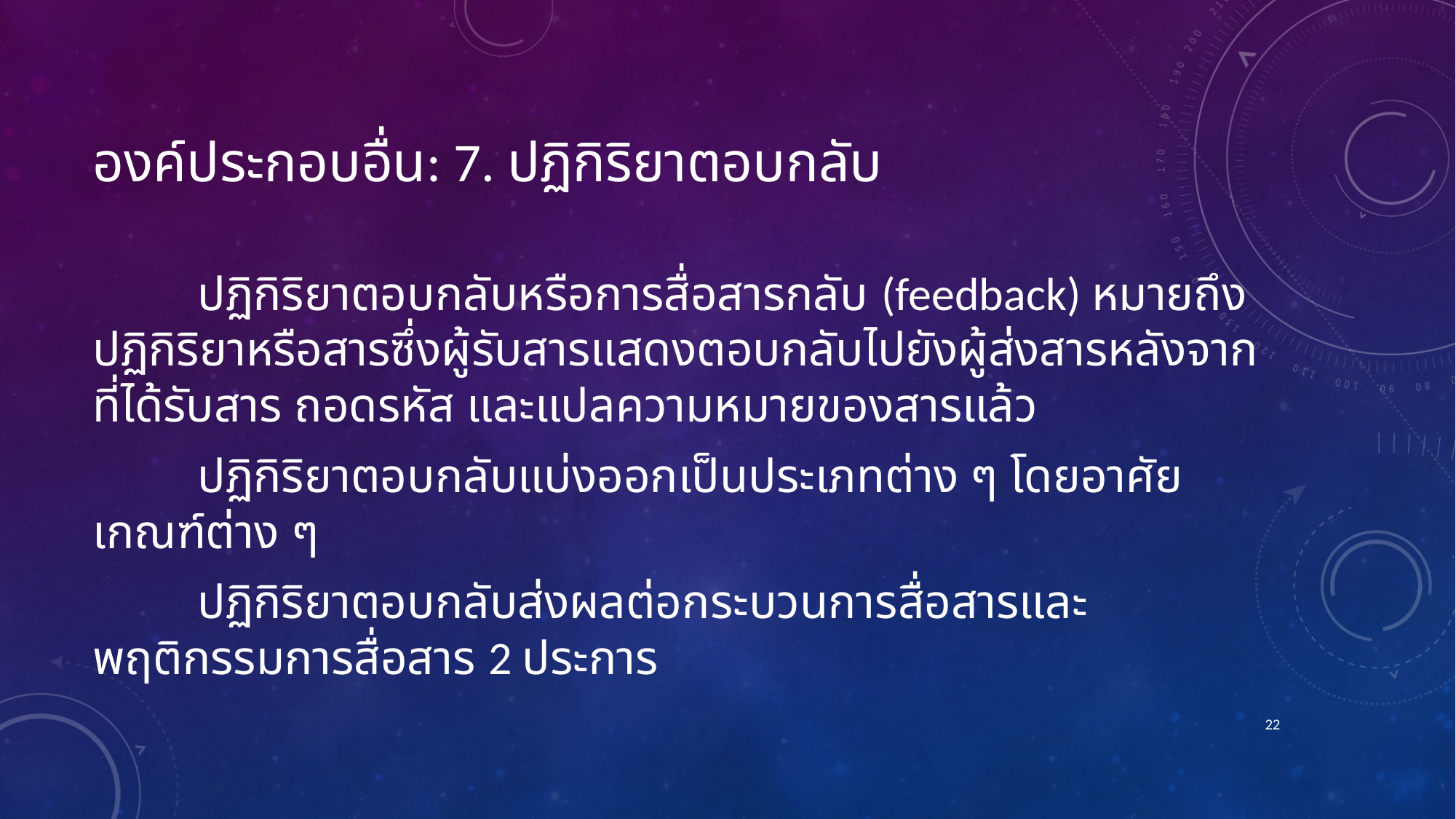

# องค์ประกอบอื่น: 7. ปฏิกิริยาตอบกลับ
	ปฏิกิริยาตอบกลับหรือการสื่อสารกลับ (feedback) หมายถึง ปฏิกิริยาหรือสารซึ่งผู้รับสารแสดงตอบกลับไปยังผู้ส่งสารหลังจากที่ได้รับสาร ถอดรหัส และแปลความหมายของสารแล้ว
	ปฏิกิริยาตอบกลับแบ่งออกเป็นประเภทต่าง ๆ โดยอาศัยเกณฑ์ต่าง ๆ
	ปฏิกิริยาตอบกลับส่งผลต่อกระบวนการสื่อสารและพฤติกรรมการสื่อสาร 2 ประการ
22